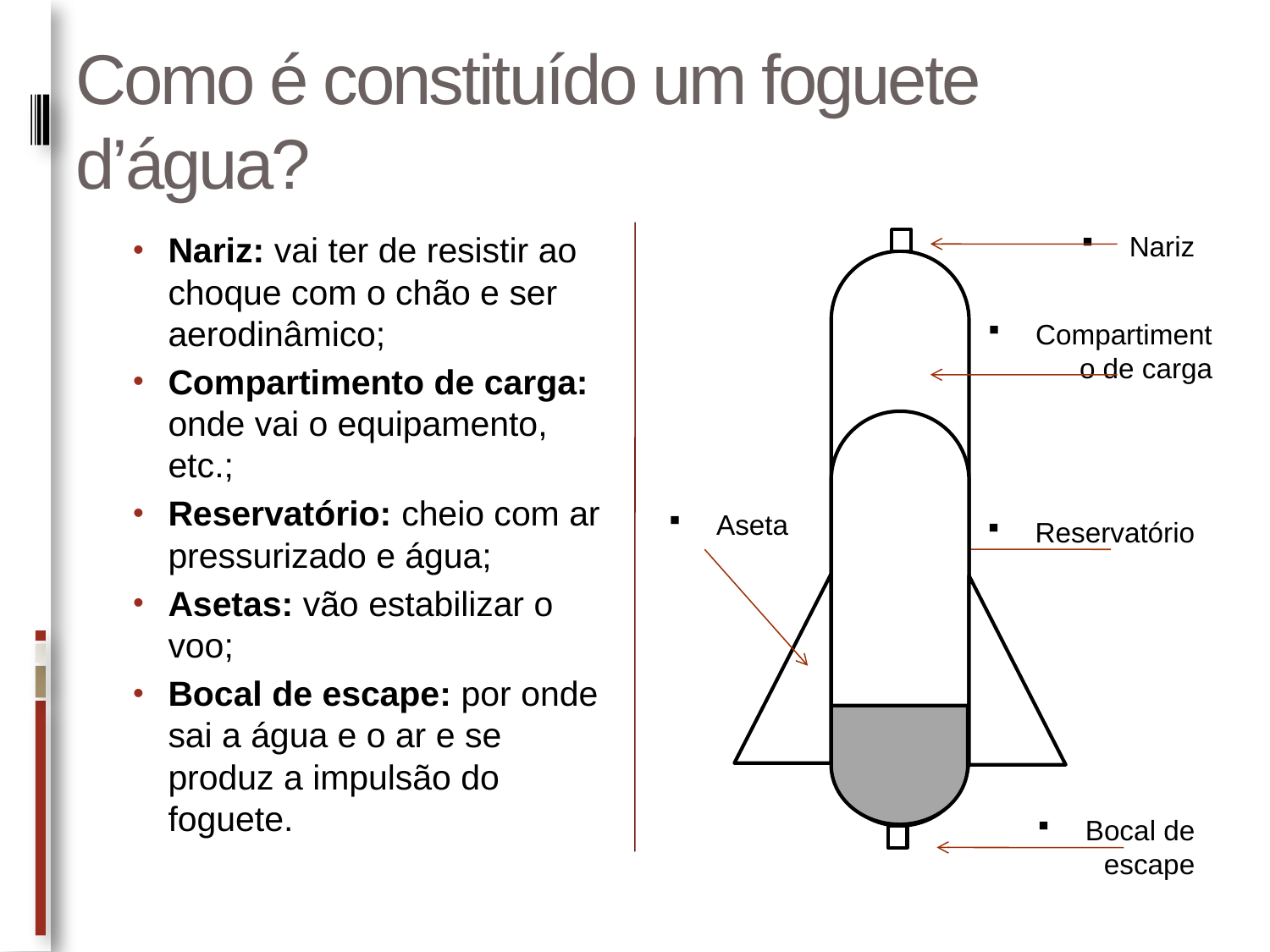

# Como é constituído um foguete d’água?
Nariz: vai ter de resistir ao choque com o chão e ser aerodinâmico;
Compartimento de carga: onde vai o equipamento, etc.;
Reservatório: cheio com ar pressurizado e água;
Asetas: vão estabilizar o voo;
Bocal de escape: por onde sai a água e o ar e se produz a impulsão do foguete.

Nariz

Compartimento de carga
Aseta
Reservatório
Bocal de escape